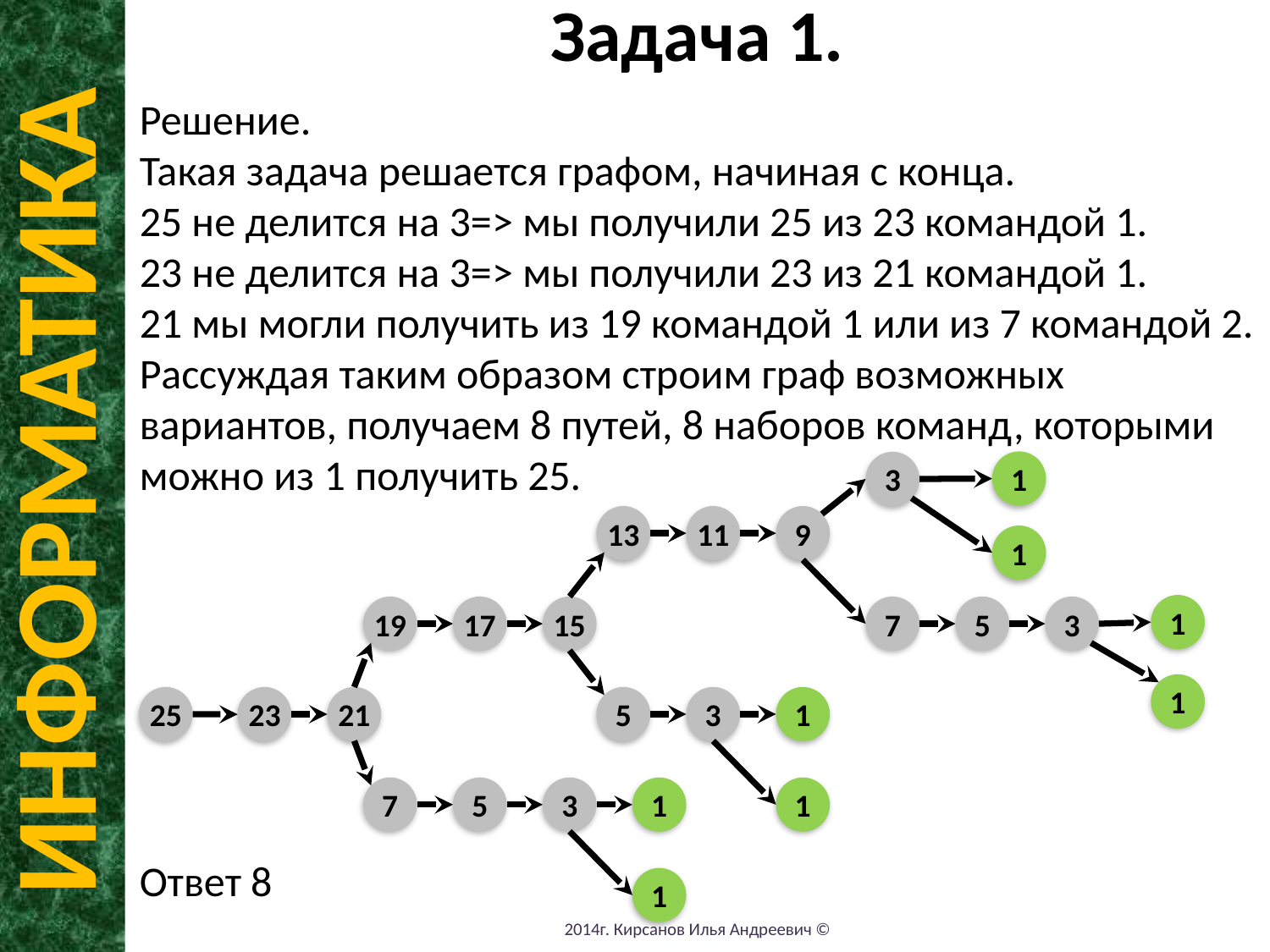

Задача 1.

Решение.
Такая задача решается графом, начиная с конца.
25 не делится на 3=> мы получили 25 из 23 командой 1.
23 не делится на 3=> мы получили 23 из 21 командой 1.
21 мы могли получить из 19 командой 1 или из 7 командой 2.
Рассуждая таким образом строим граф возможных вариантов, получаем 8 путей, 8 наборов команд, которыми можно из 1 получить 25.

Ответ 8

ИНФОРМАТИКА
1
3
13
11
9
1
1
19
17
15
7
5
3
1
25
23
21
5
3
1
7
5
3
1
1
1
2014г. Кирсанов Илья Андреевич ©